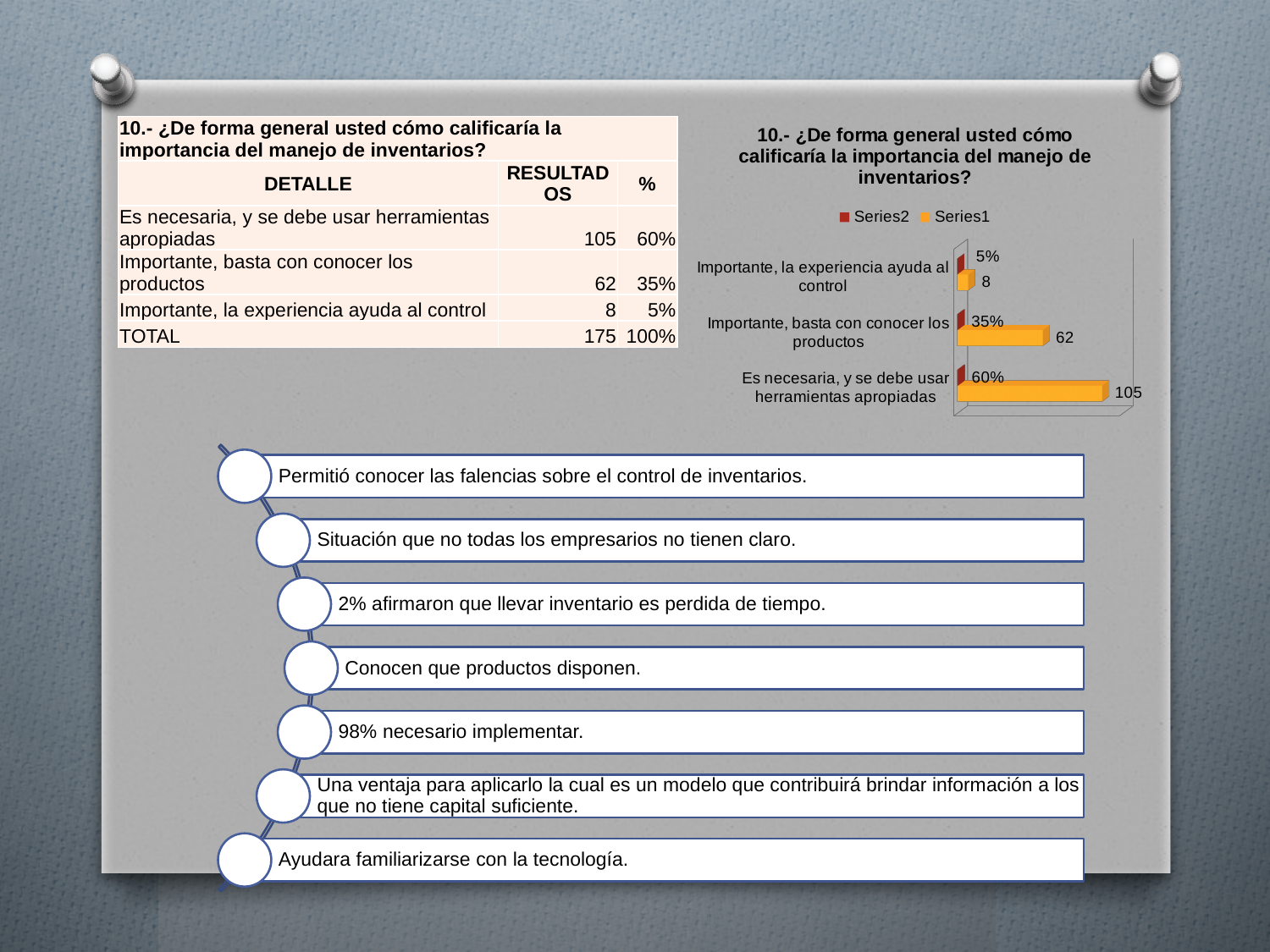

[unsupported chart]

| 10.- ¿De forma general usted cómo calificaría la importancia del manejo de inventarios? |  |  |
| --- | --- | --- |
| DETALLE | RESULTADOS | % |
| Es necesaria, y se debe usar herramientas apropiadas | 105 | 60% |
| Importante, basta con conocer los productos | 62 | 35% |
| Importante, la experiencia ayuda al control | 8 | 5% |
| TOTAL | 175 | 100% |
Permitió conocer las falencias sobre el control de inventarios.
Situación que no todas los empresarios no tienen claro.
2% afirmaron que llevar inventario es perdida de tiempo.
Conocen que productos disponen.
98% necesario implementar.
Una ventaja para aplicarlo la cual es un modelo que contribuirá brindar información a los que no tiene capital suficiente.
Ayudara familiarizarse con la tecnología.